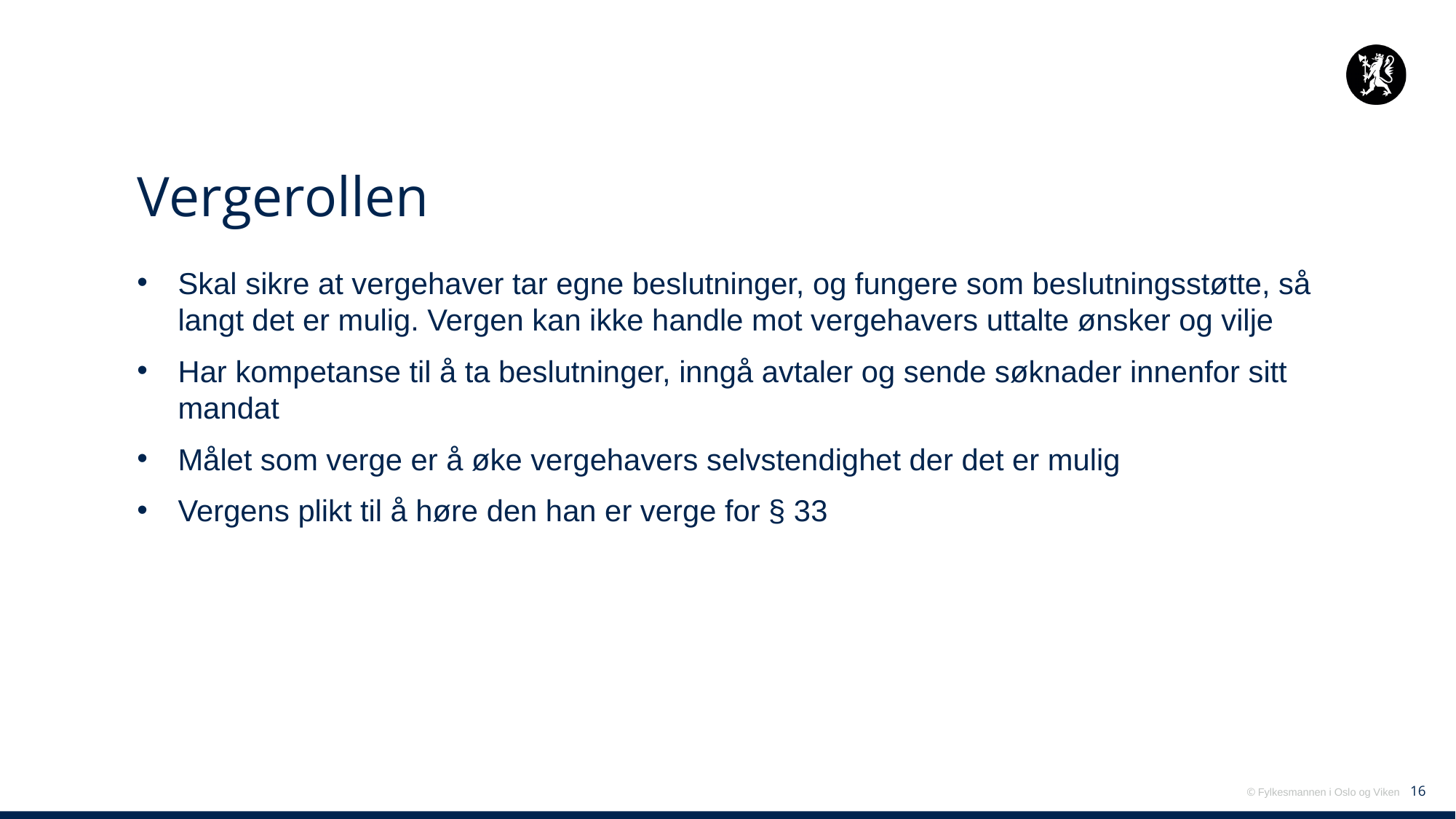

# Vergerollen
Skal sikre at vergehaver tar egne beslutninger, og fungere som beslutningsstøtte, så langt det er mulig. Vergen kan ikke handle mot vergehavers uttalte ønsker og vilje
Har kompetanse til å ta beslutninger, inngå avtaler og sende søknader innenfor sitt mandat
Målet som verge er å øke vergehavers selvstendighet der det er mulig
Vergens plikt til å høre den han er verge for § 33